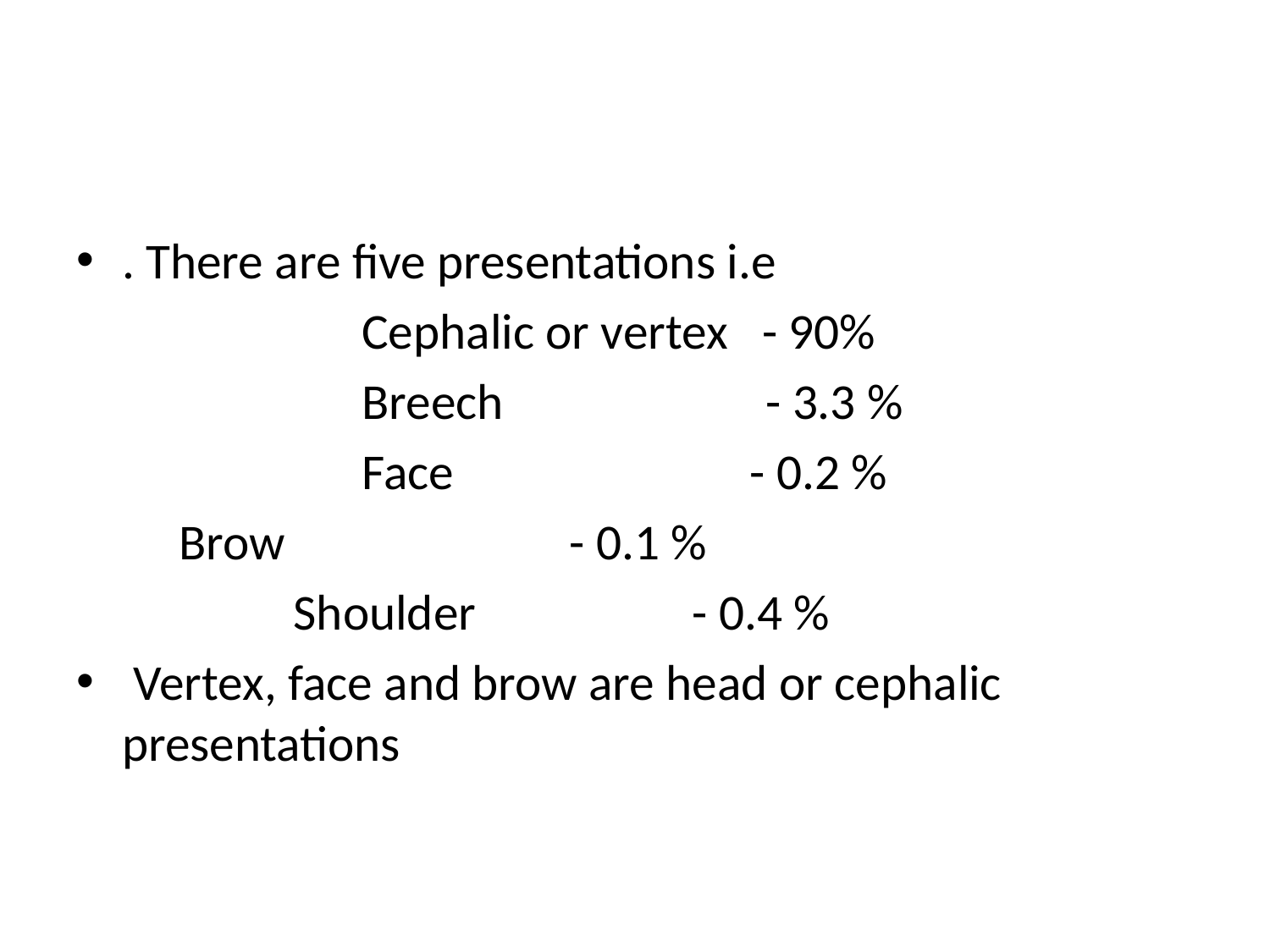

. There are five presentations i.e
                         Cephalic or vertex   - 90%
	                     Breech                       - 3.3 %
                         Face                          - 0.2 %
			     Brow                         - 0.1 %
		               Shoulder                   - 0.4 %
 Vertex, face and brow are head or cephalic presentations